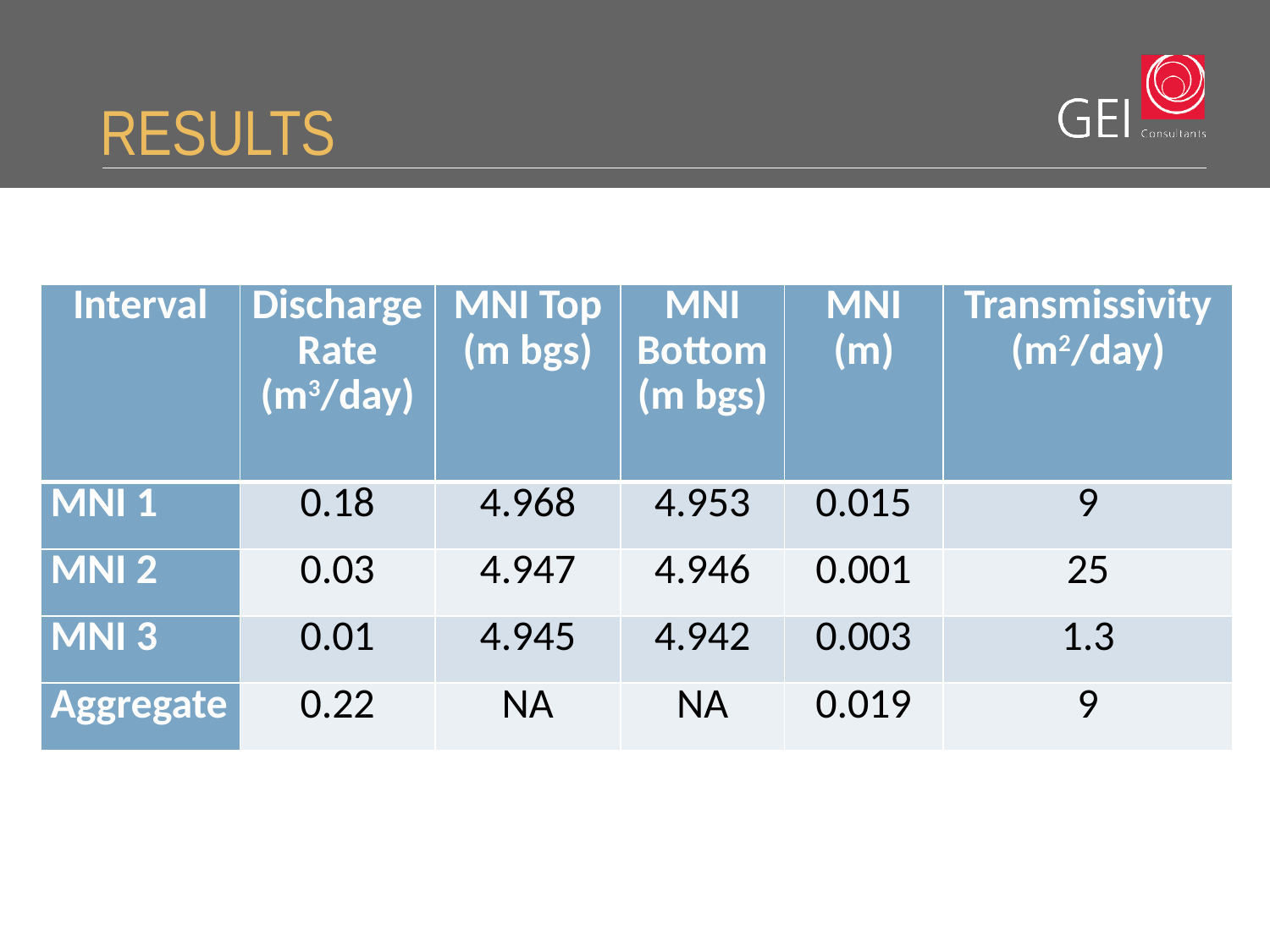

# Results
| Interval | Discharge Rate (m3/day) | MNI Top (m bgs) | MNI Bottom (m bgs) | MNI (m) | Transmissivity (m2/day) |
| --- | --- | --- | --- | --- | --- |
| MNI 1 | 0.18 | 4.968 | 4.953 | 0.015 | 9 |
| MNI 2 | 0.03 | 4.947 | 4.946 | 0.001 | 25 |
| MNI 3 | 0.01 | 4.945 | 4.942 | 0.003 | 1.3 |
| Aggregate | 0.22 | NA | NA | 0.019 | 9 |